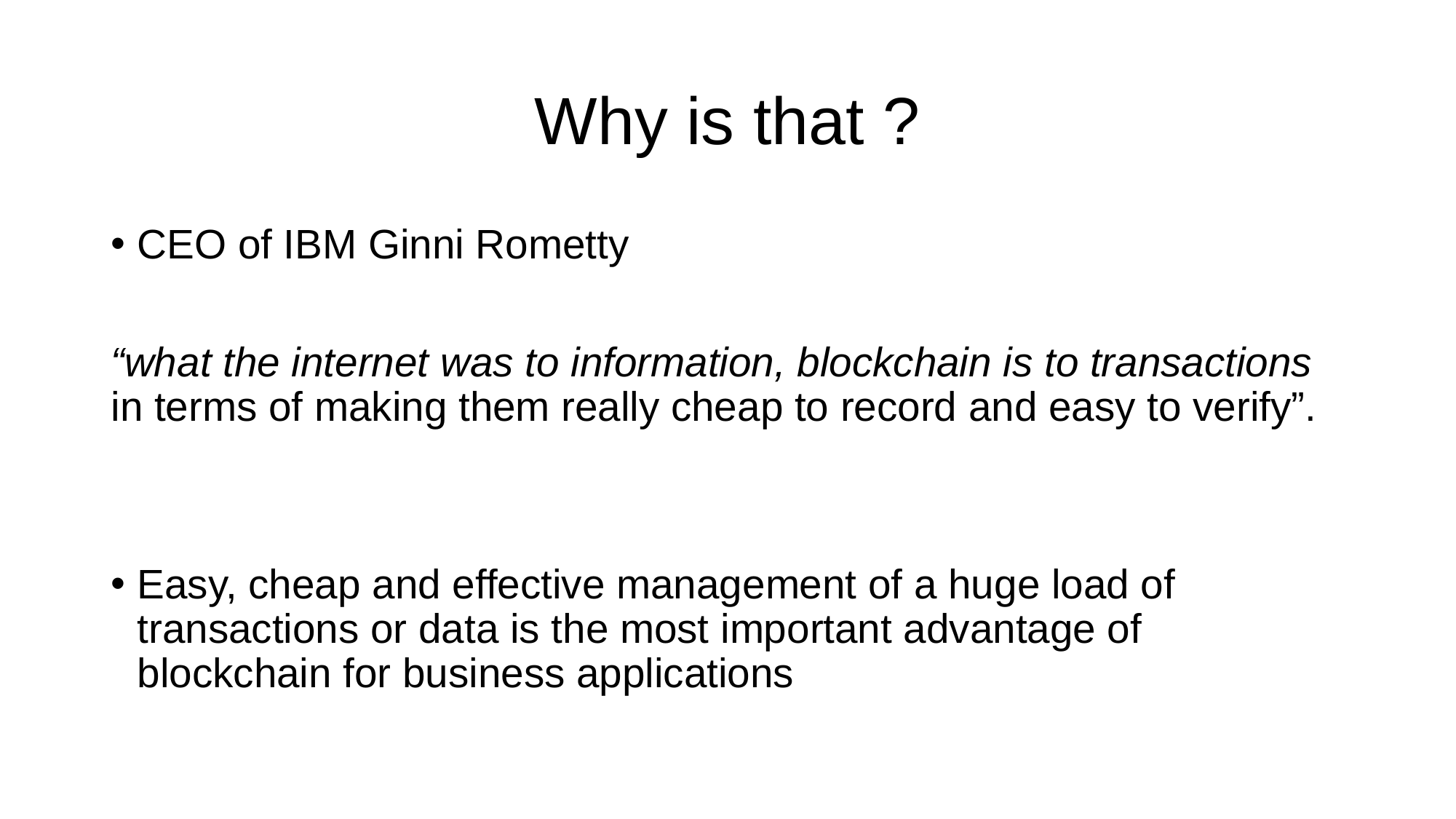

# Why is that ?
CEO of IBM Ginni Rometty

“what the internet was to information, blockchain is to transactions in terms of making them really cheap to record and easy to verify”.

Easy, cheap and effective management of a huge load of transactions or data is the most important advantage of blockchain for business applications